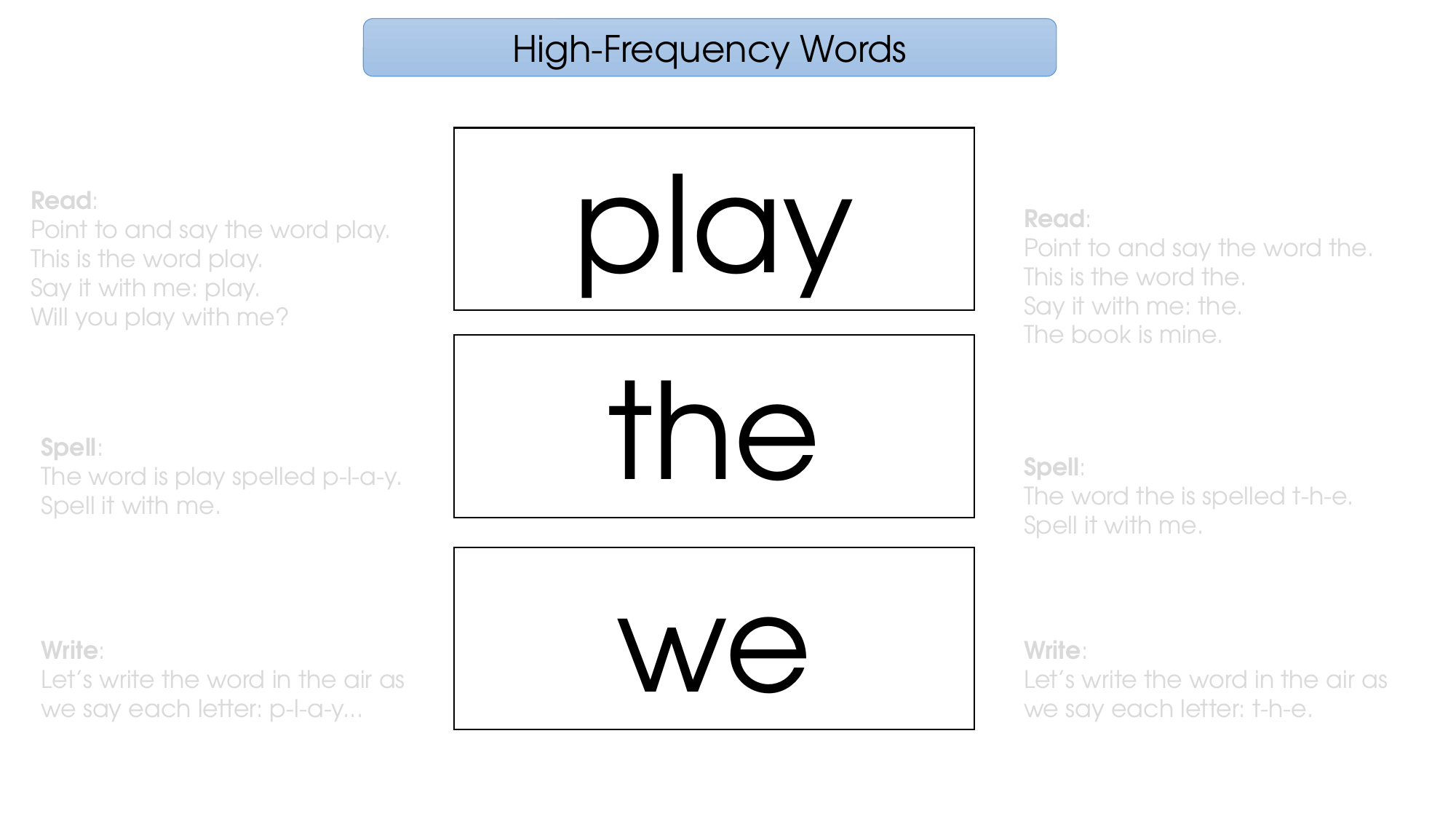

High-Frequency Words
play
Read:
Point to and say the word play.
This is the word play.
Say it with me: play.
Will you play with me?
Read:
Point to and say the word the.
This is the word the.
Say it with me: the.
The book is mine.
the
Spell:
The word is play spelled p-l-a-y.
Spell it with me.
Spell:
The word the is spelled t-h-e.
Spell it with me.
we
Write:
Let’s write the word in the air as we say each letter: p-l-a-y...
Write:
Let’s write the word in the air as we say each letter: t-h-e.